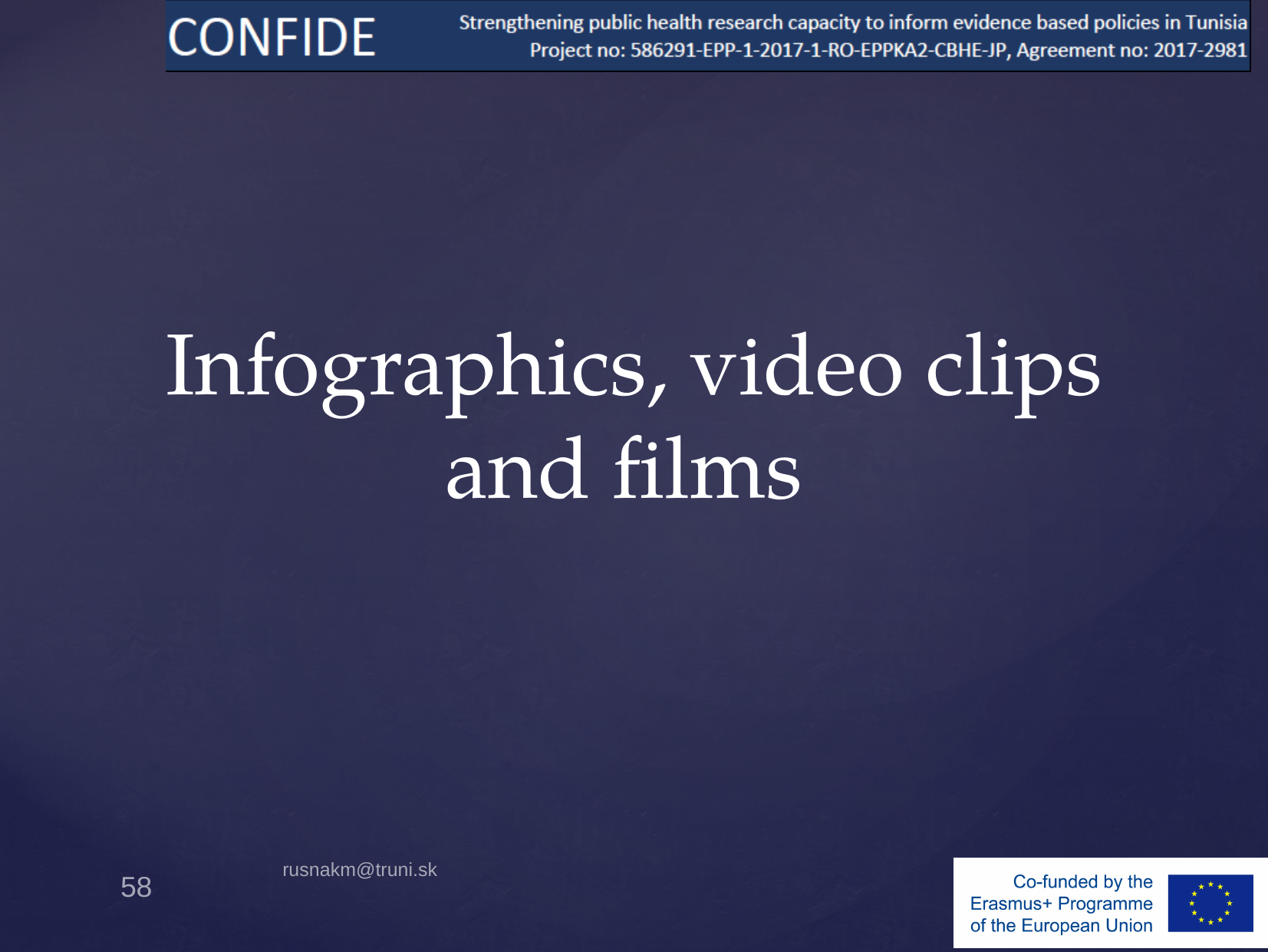

# Infographics, video clips and films
rusnakm@truni.sk
58